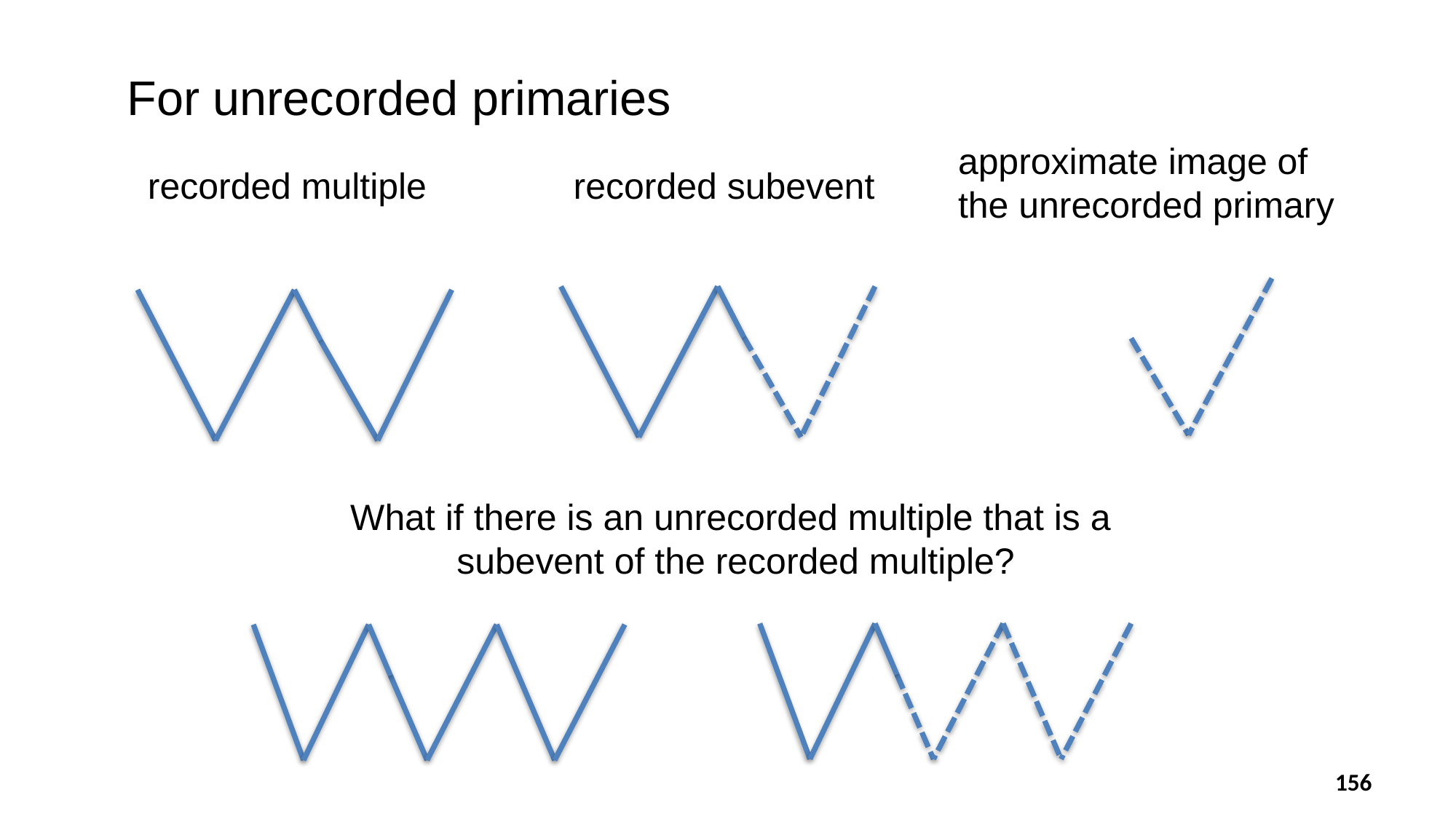

For unrecorded primaries
approximate image of
the unrecorded primary
recorded multiple
recorded subevent
What if there is an unrecorded multiple that is a
subevent of the recorded multiple?
156